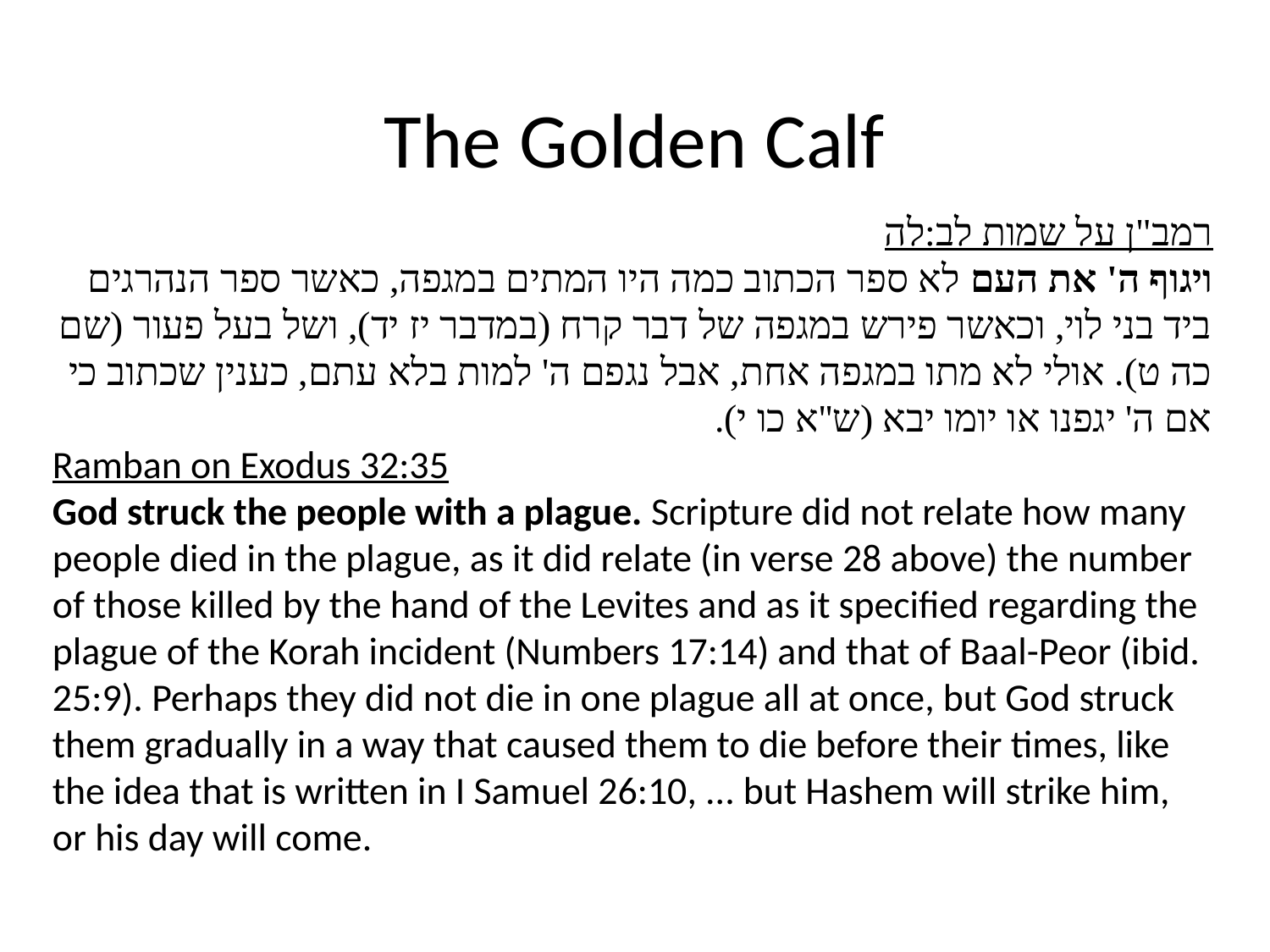

# The Golden Calf
רמב"ן על שמות לב:לה
ויגוף ה' את העם לא ספר הכתוב כמה היו המתים במגפה, כאשר ספר הנהרגים ביד בני לוי, וכאשר פירש במגפה של דבר קרח (במדבר יז יד), ושל בעל פעור (שם כה ט). אולי לא מתו במגפה אחת, אבל נגפם ה' למות בלא עתם, כענין שכתוב כי אם ה' יגפנו או יומו יבא (ש''א כו י).
Ramban on Exodus 32:35
God struck the people with a plague. Scripture did not relate how many people died in the plague, as it did relate (in verse 28 above) the number of those killed by the hand of the Levites and as it specified regarding the plague of the Korah incident (Numbers 17:14) and that of Baal-Peor (ibid. 25:9). Perhaps they did not die in one plague all at once, but God struck them gradually in a way that caused them to die before their times, like the idea that is written in I Samuel 26:10, ... but Hashem will strike him, or his day will come.